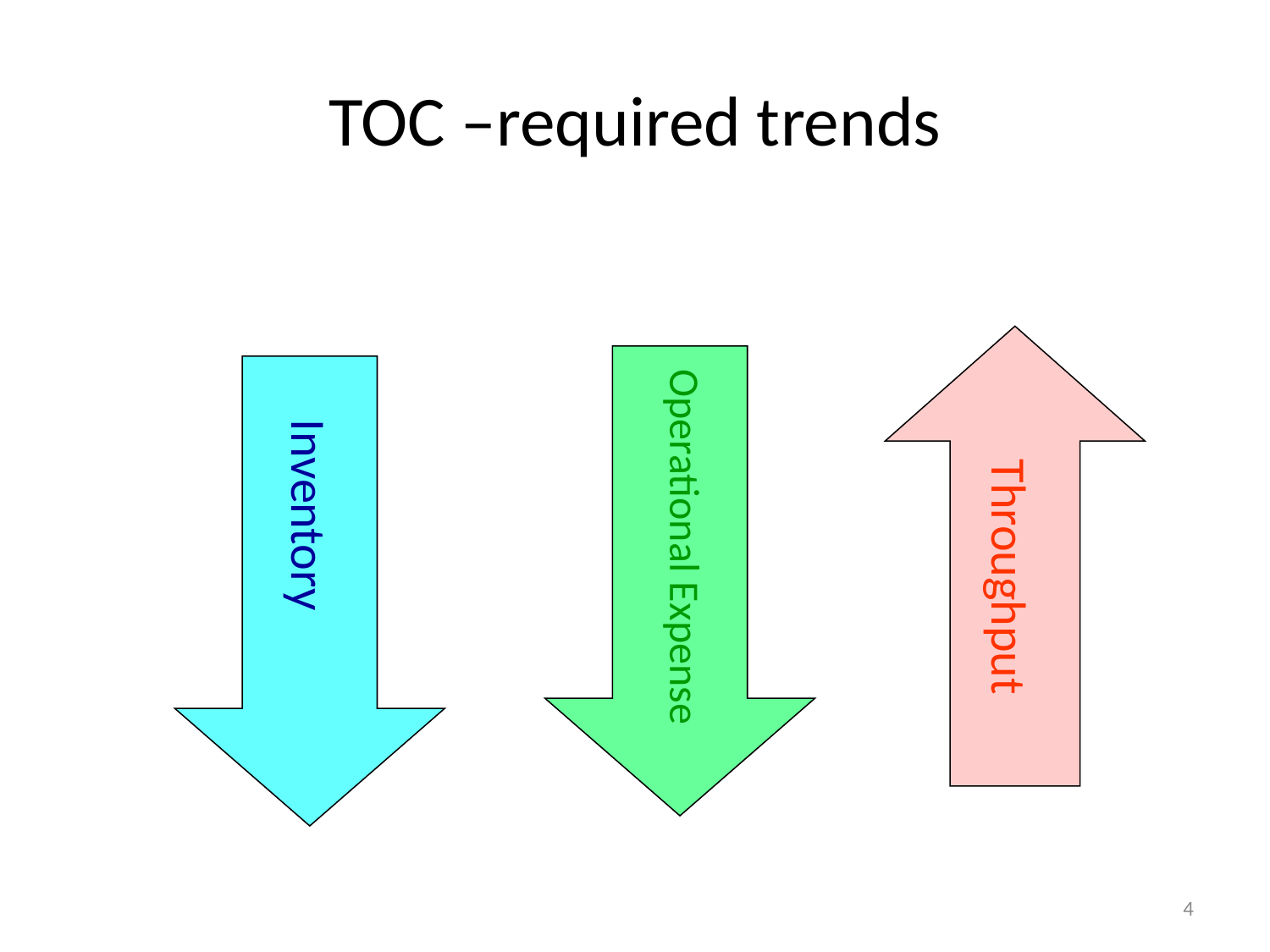

# TOC –required trends

Inventory
Operational Expense
Throughput
4